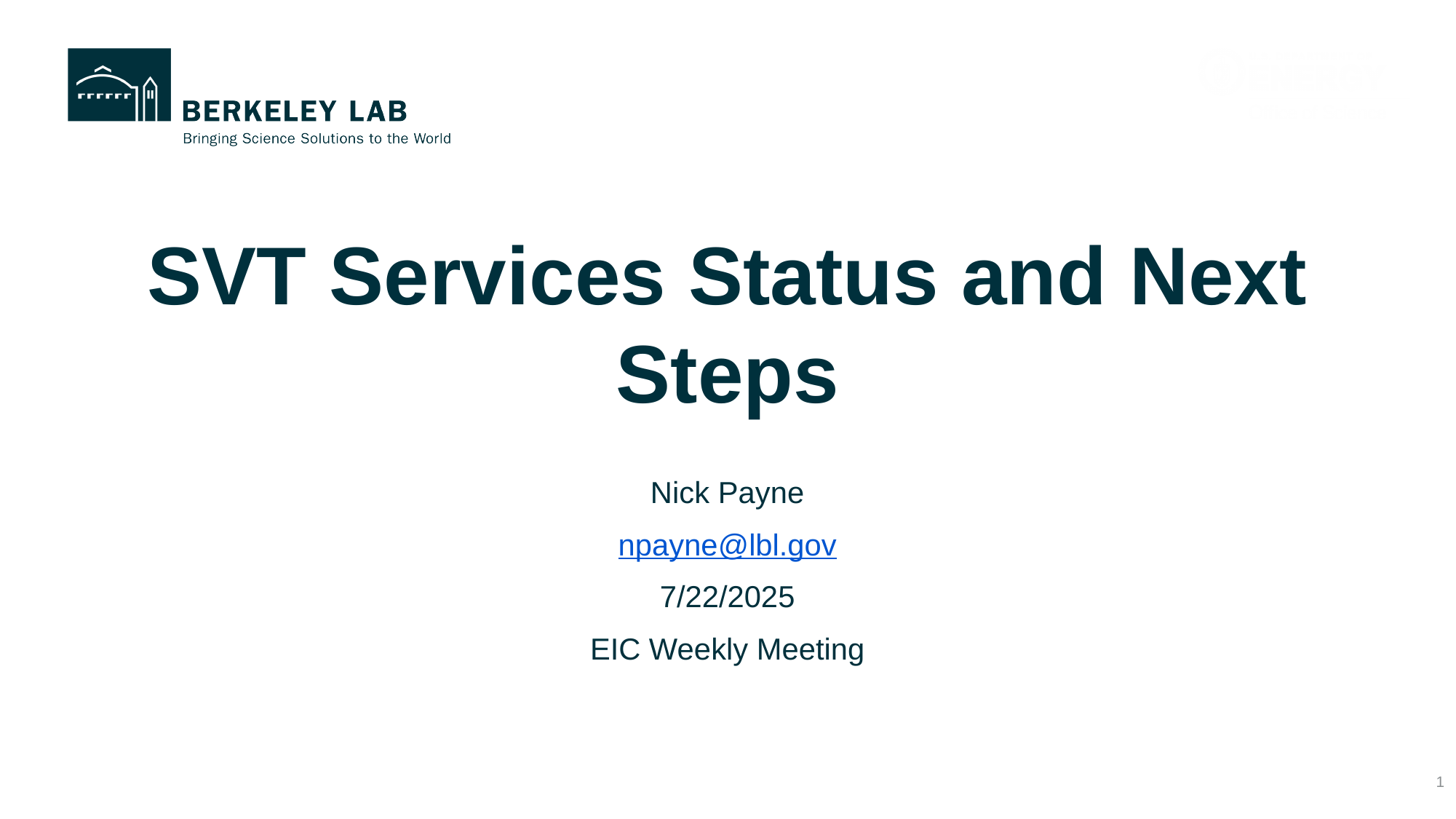

# SVT Services Status and Next Steps
Nick Payne
npayne@lbl.gov
7/22/2025
EIC Weekly Meeting
1